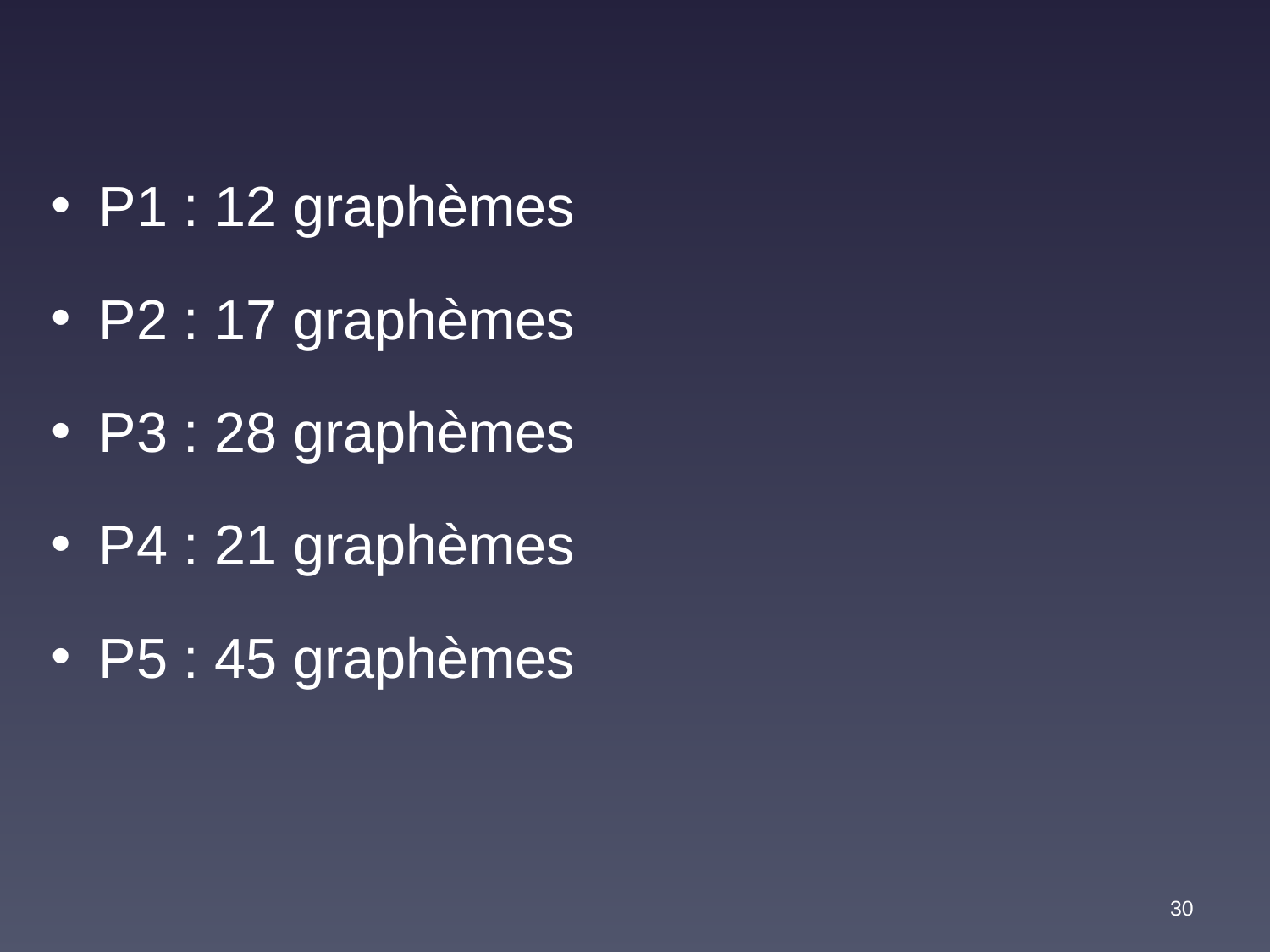

P1 : 12 graphèmes
P2 : 17 graphèmes
P3 : 28 graphèmes
P4 : 21 graphèmes
P5 : 45 graphèmes

30